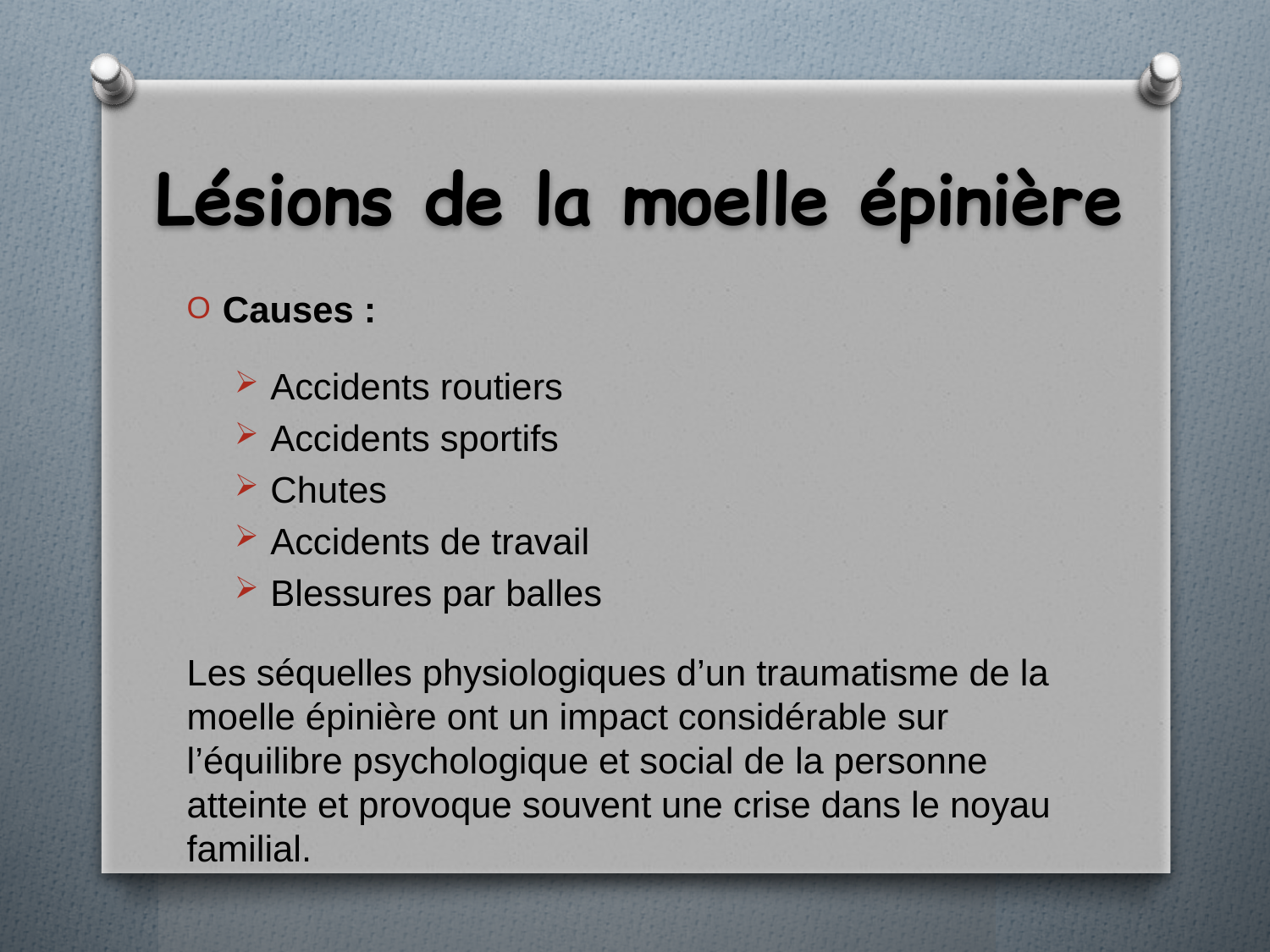

# Lésions de la moelle épinière
Causes :

Accidents routiers
Accidents sportifs
Chutes
Accidents de travail
Blessures par balles

Les séquelles physiologiques d’un traumatisme de la moelle épinière ont un impact considérable sur l’équilibre psychologique et social de la personne atteinte et provoque souvent une crise dans le noyau familial.